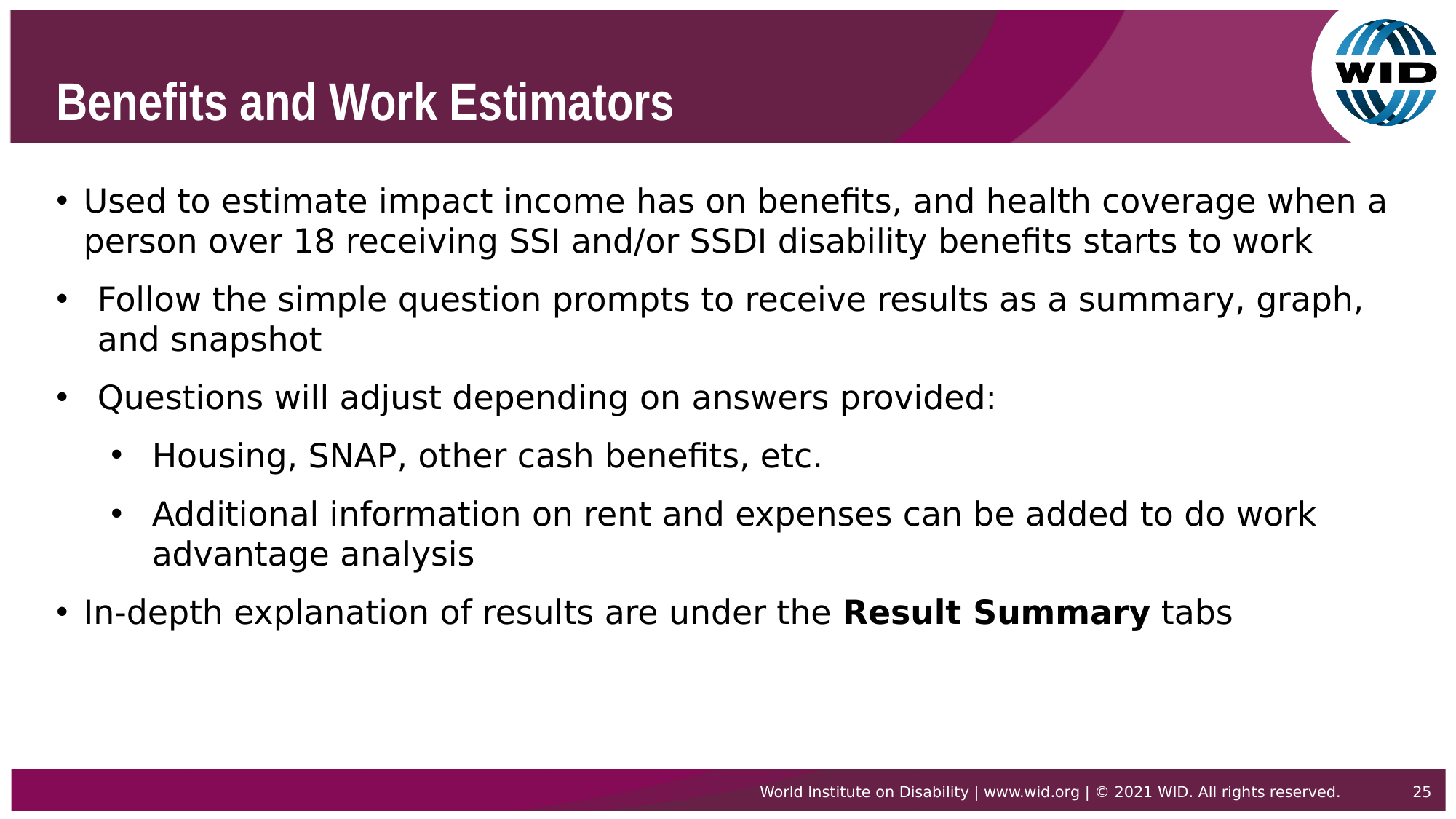

# Benefits and Work Estimators
Used to estimate impact income has on benefits, and health coverage when a person over 18 receiving SSI and/or SSDI disability benefits starts to work
Follow the simple question prompts to receive results as a summary, graph, and snapshot
Questions will adjust depending on answers provided:
Housing, SNAP, other cash benefits, etc.
Additional information on rent and expenses can be added to do work advantage analysis
In-depth explanation of results are under the Result Summary tabs

World Institute on Disability | www.wid.org | © 2021 WID. All rights reserved.
25